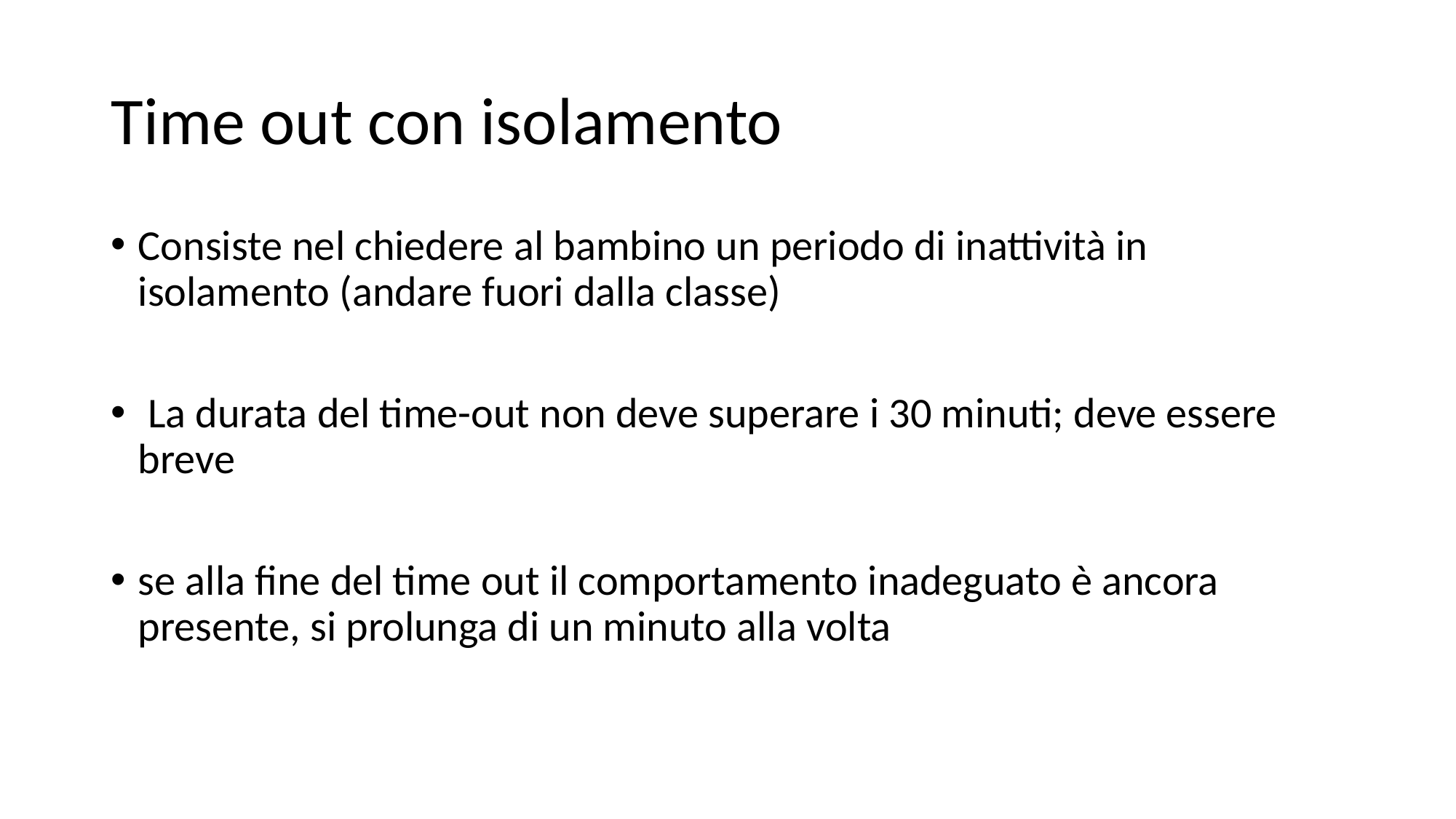

# Time out con isolamento
Consiste nel chiedere al bambino un periodo di inattività in isolamento (andare fuori dalla classe)

 La durata del time-out non deve superare i 30 minuti; deve essere breve

se alla fine del time out il comportamento inadeguato è ancora presente, si prolunga di un minuto alla volta